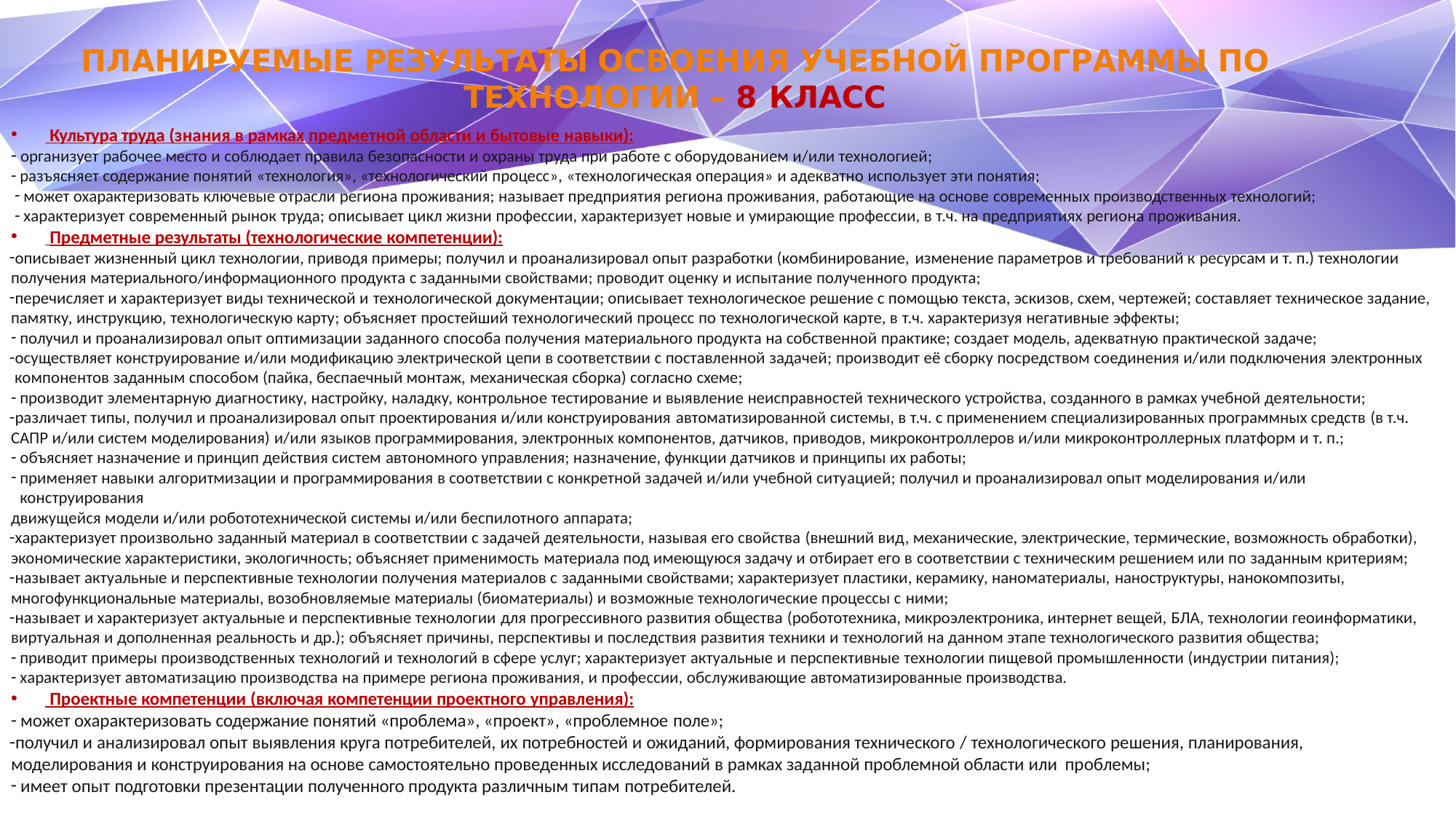

# ПЛАНИРУЕМЫЕ РЕЗУЛЬТАТЫ ОСВОЕНИЯ УЧЕБНОЙ ПРОГРАММЫ ПО ТЕХНОЛОГИИ – 8 КЛАСС
 Культура труда (знания в рамках предметной области и бытовые навыки):
организует рабочее место и соблюдает правила безопасности и охраны труда при работе с оборудованием и/или технологией;
разъясняет содержание понятий «технология», «технологический процесс», «технологическая операция» и адекватно использует эти понятия;
может охарактеризовать ключевые отрасли региона проживания; называет предприятия региона проживания, работающие на основе современных производственных технологий;
характеризует современный рынок труда; описывает цикл жизни профессии, характеризует новые и умирающие профессии, в т.ч. на предприятиях региона проживания.
 Предметные результаты (технологические компетенции):
описывает жизненный цикл технологии, приводя примеры; получил и проанализировал опыт разработки (комбинирование, изменение параметров и требований к ресурсам и т. п.) технологии  получения материального/информационного продукта с заданными свойствами; проводит оценку и испытание полученного продукта;
перечисляет и характеризует виды технической и технологической документации; описывает технологическое решение с помощью текста, эскизов, схем, чертежей; составляет техническое задание,  памятку, инструкцию, технологическую карту; объясняет простейший технологический процесс по технологической карте, в т.ч. характеризуя негативные эффекты;
получил и проанализировал опыт оптимизации заданного способа получения материального продукта на собственной практике; создает модель, адекватную практической задаче;
осуществляет конструирование и/или модификацию электрической цепи в соответствии с поставленной задачей; производит её сборку посредством соединения и/или подключения электронных  компонентов заданным способом (пайка, беспаечный монтаж, механическая сборка) согласно схеме;
производит элементарную диагностику, настройку, наладку, контрольное тестирование и выявление неисправностей технического устройства, созданного в рамках учебной деятельности;
различает типы, получил и проанализировал опыт проектирования и/или конструирования автоматизированной системы, в т.ч. с применением специализированных программных средств (в т.ч.  САПР и/или систем моделирования) и/или языков программирования, электронных компонентов, датчиков, приводов, микроконтроллеров и/или микроконтроллерных платформ и т. п.;
объясняет назначение и принцип действия систем автономного управления; назначение, функции датчиков и принципы их работы;
применяет навыки алгоритмизации и программирования в соответствии с конкретной задачей и/или учебной ситуацией; получил и проанализировал опыт моделирования и/или конструирования
движущейся модели и/или робототехнической системы и/или беспилотного аппарата;
характеризует произвольно заданный материал в соответствии с задачей деятельности, называя его свойства (внешний вид, механические, электрические, термические, возможность обработки),  экономические характеристики, экологичность; объясняет применимость материала под имеющуюся задачу и отбирает его в соответствии с техническим решением или по заданным критериям;
называет актуальные и перспективные технологии получения материалов с заданными свойствами; характеризует пластики, керамику, наноматериалы, наноструктуры, нанокомпозиты,  многофункциональные материалы, возобновляемые материалы (биоматериалы) и возможные технологические процессы с ними;
называет и характеризует актуальные и перспективные технологии для прогрессивного развития общества (робототехника, микроэлектроника, интернет вещей, БЛА, технологии геоинформатики,  виртуальная и дополненная реальность и др.); объясняет причины, перспективы и последствия развития техники и технологий на данном этапе технологического развития общества;
приводит примеры производственных технологий и технологий в сфере услуг; характеризует актуальные и перспективные технологии пищевой промышленности (индустрии питания);
характеризует автоматизацию производства на примере региона проживания, и профессии, обслуживающие автоматизированные производства.
 Проектные компетенции (включая компетенции проектного управления):
может охарактеризовать содержание понятий «проблема», «проект», «проблемное поле»;
получил и анализировал опыт выявления круга потребителей, их потребностей и ожиданий, формирования технического / технологического решения, планирования,  моделирования и конструирования на основе самостоятельно проведенных исследований в рамках заданной проблемной области или проблемы;
имеет опыт подготовки презентации полученного продукта различным типам потребителей.